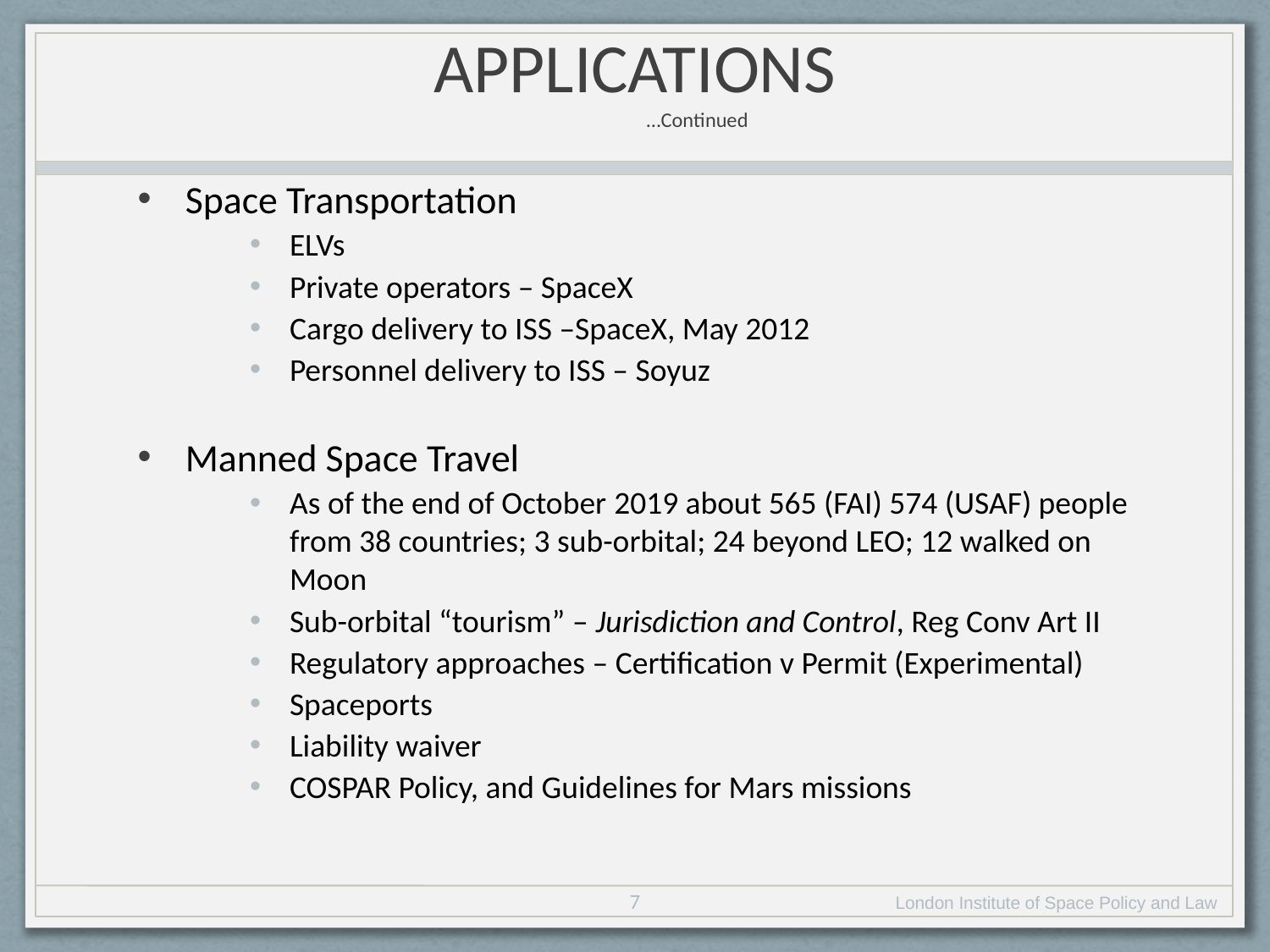

# Applications …Continued
Space Transportation
ELVs
Private operators – SpaceX
Cargo delivery to ISS –SpaceX, May 2012
Personnel delivery to ISS – Soyuz

Manned Space Travel
As of the end of October 2019 about 565 (FAI) 574 (USAF) people from 38 countries; 3 sub-orbital; 24 beyond LEO; 12 walked on Moon
Sub-orbital “tourism” – Jurisdiction and Control, Reg Conv Art II
Regulatory approaches – Certification v Permit (Experimental)
Spaceports
Liability waiver
COSPAR Policy, and Guidelines for Mars missions
7
London Institute of Space Policy and Law